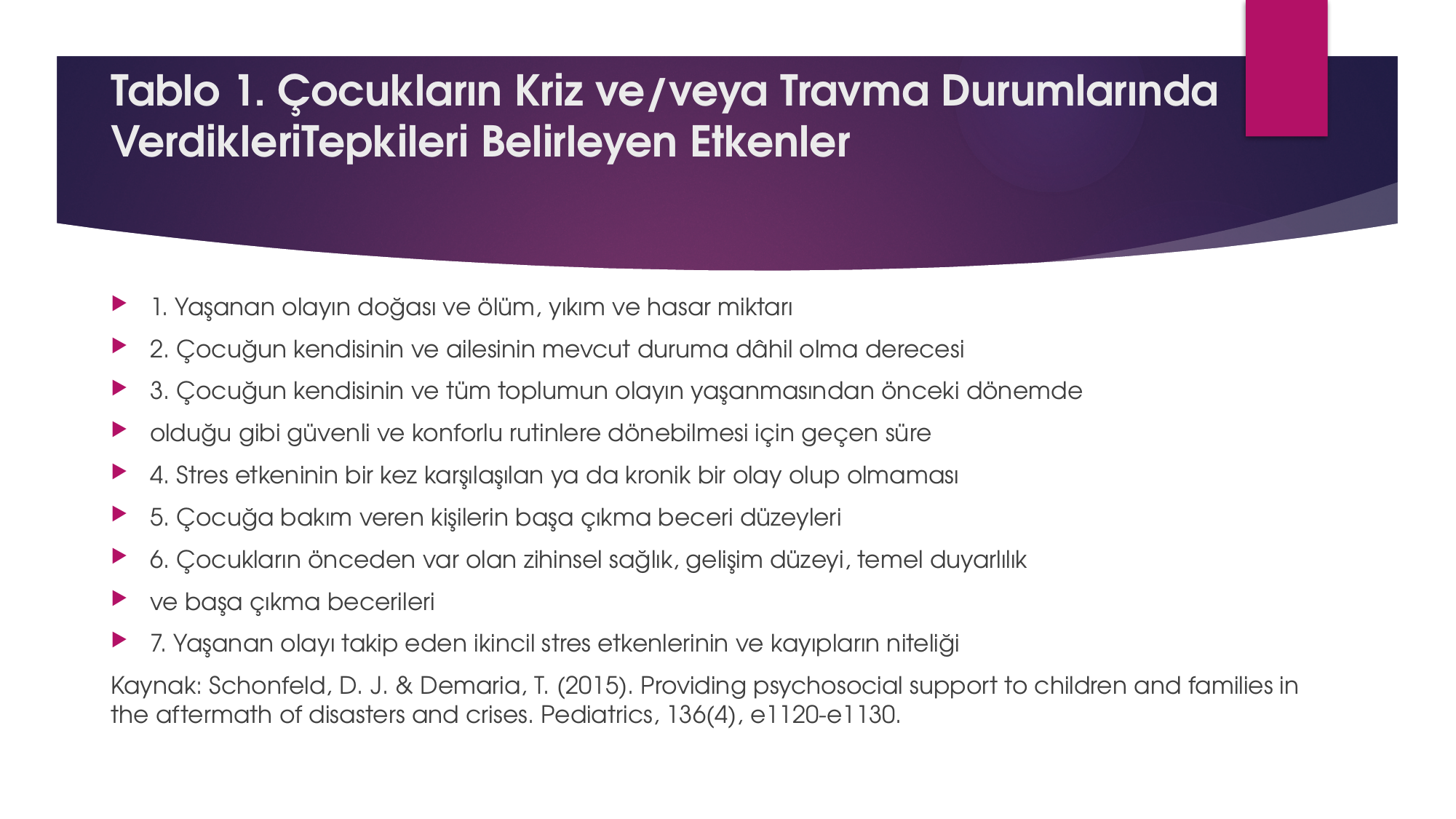

# Tablo 1. Çocukların Kriz ve/veya Travma Durumlarında VerdikleriTepkileri Belirleyen Etkenler

1. Yaşanan olayın doğası ve ölüm, yıkım ve hasar miktarı
2. Çocuğun kendisinin ve ailesinin mevcut duruma dâhil olma derecesi
3. Çocuğun kendisinin ve tüm toplumun olayın yaşanmasından önceki dönemde
olduğu gibi güvenli ve konforlu rutinlere dönebilmesi için geçen süre
4. Stres etkeninin bir kez karşılaşılan ya da kronik bir olay olup olmaması
5. Çocuğa bakım veren kişilerin başa çıkma beceri düzeyleri
6. Çocukların önceden var olan zihinsel sağlık, gelişim düzeyi, temel duyarlılık
ve başa çıkma becerileri
7. Yaşanan olayı takip eden ikincil stres etkenlerinin ve kayıpların niteliği
Kaynak: Schonfeld, D. J. & Demaria, T. (2015). Providing psychosocial support to children and families in the aftermath of disasters and crises. Pediatrics, 136(4), e1120-e1130.